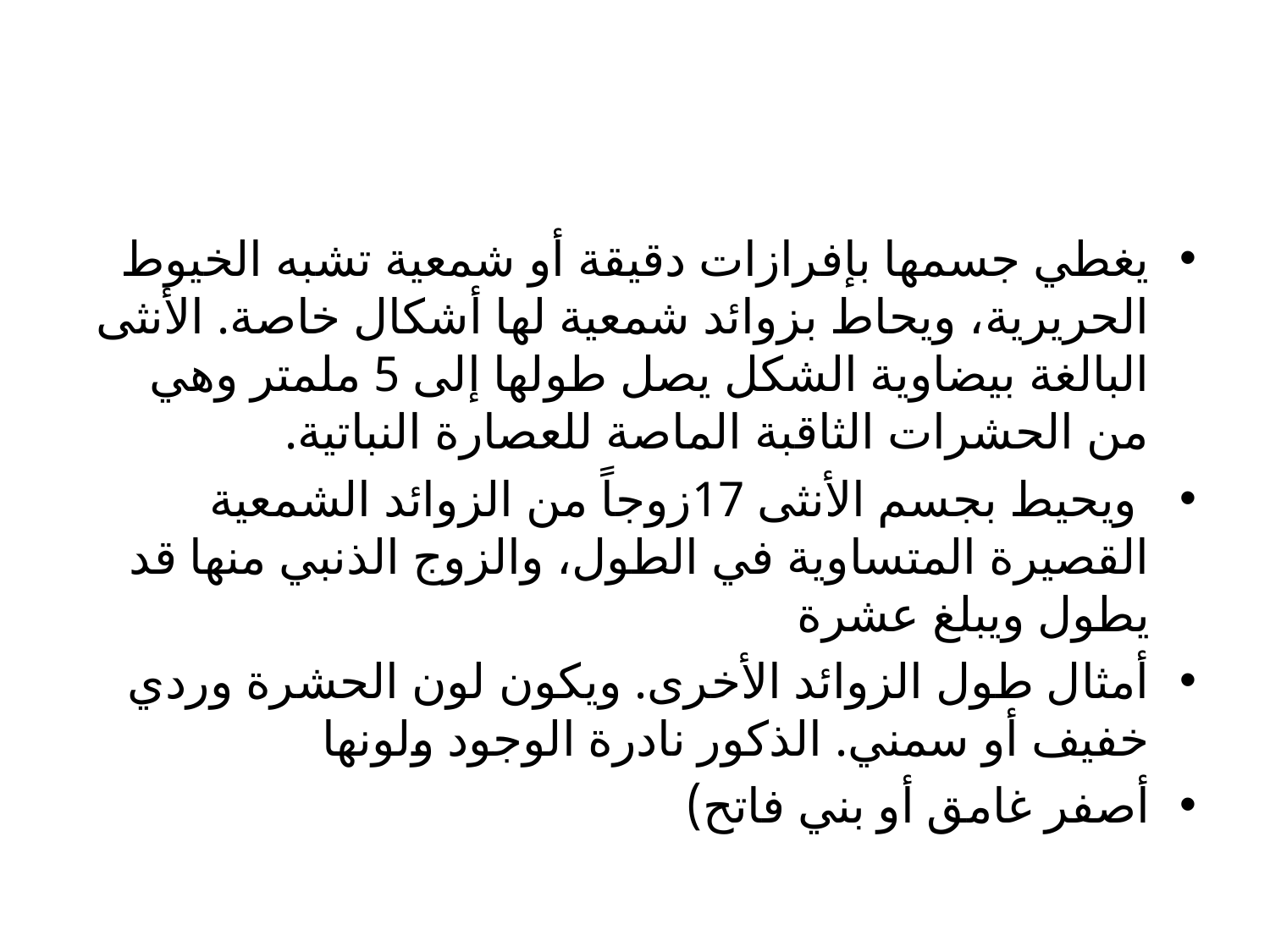

#
يغطي جسمها بإفرازات دقيقة أو شمعية تشبه الخيوط الحريرية، ويحاط بزوائد شمعية لها أشكال خاصة. الأنثى البالغة بيضاوية الشكل يصل طولها إلى 5 ملمتر وهي من الحشرات الثاقبة الماصة للعصارة النباتية.
 ويحيط بجسم الأنثى 17زوجاً من الزوائد الشمعية القصيرة المتساوية في الطول، والزوج الذنبي منها قد يطول ويبلغ عشرة
أمثال طول الزوائد الأخرى. ويكون لون الحشرة وردي خفيف أو سمني. الذكور نادرة الوجود ولونها
أصفر غامق أو بني فاتح)